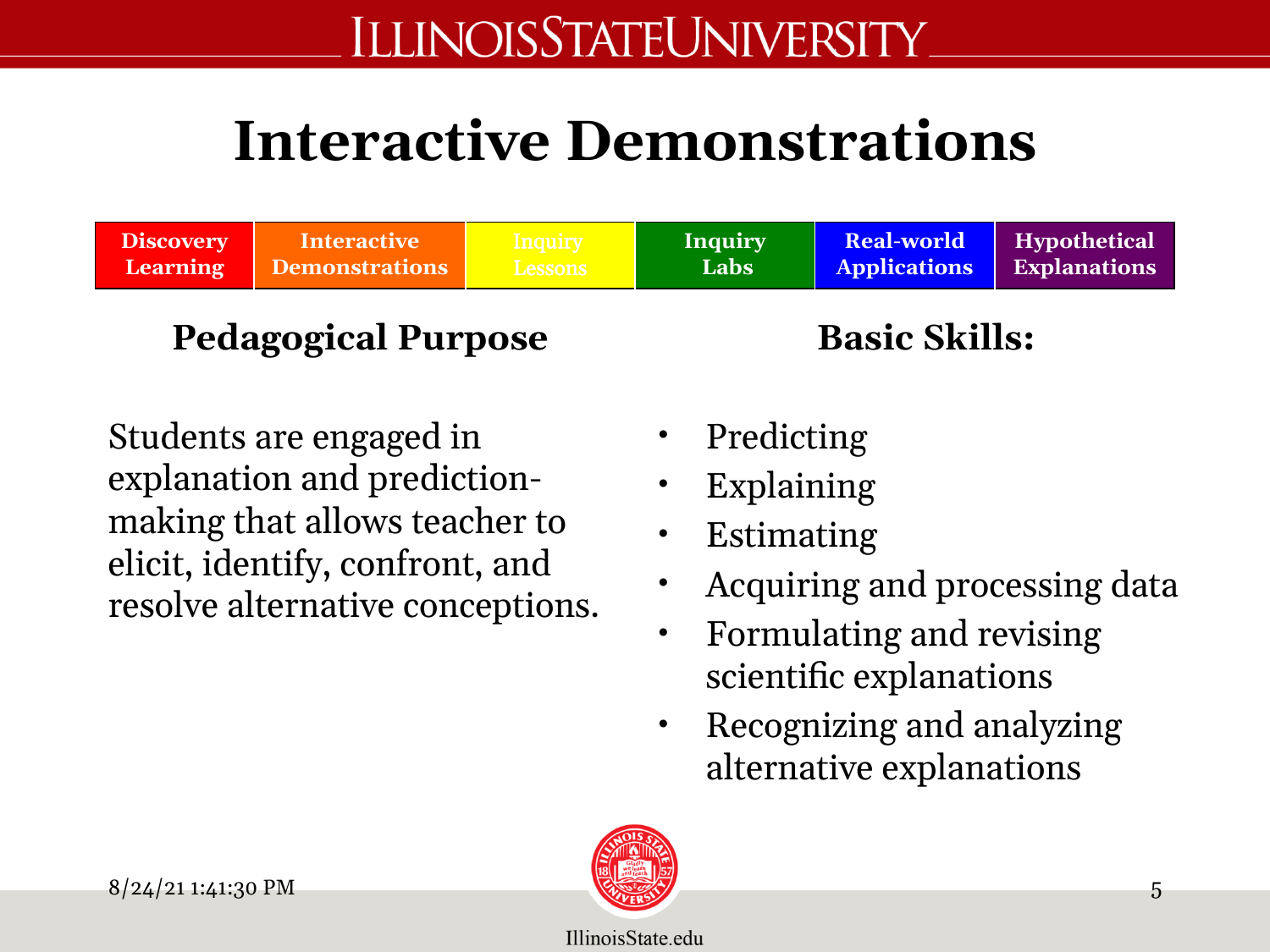

# Interactive Demonstrations

Pedagogical Purpose

Students are engaged in explanation and prediction-making that allows teacher to elicit, identify, confront, and resolve alternative conceptions.

| Discovery Learning | Interactive Demonstrations | Inquiry Lessons | Inquiry Labs | Real-world Applications | Hypothetical Explanations |
| --- | --- | --- | --- | --- | --- |

Basic Skills:

Predicting
Explaining
Estimating
Acquiring and processing data
Formulating and revising scientific explanations
Recognizing and analyzing alternative explanations

8/24/21 1:41:30 PM
5